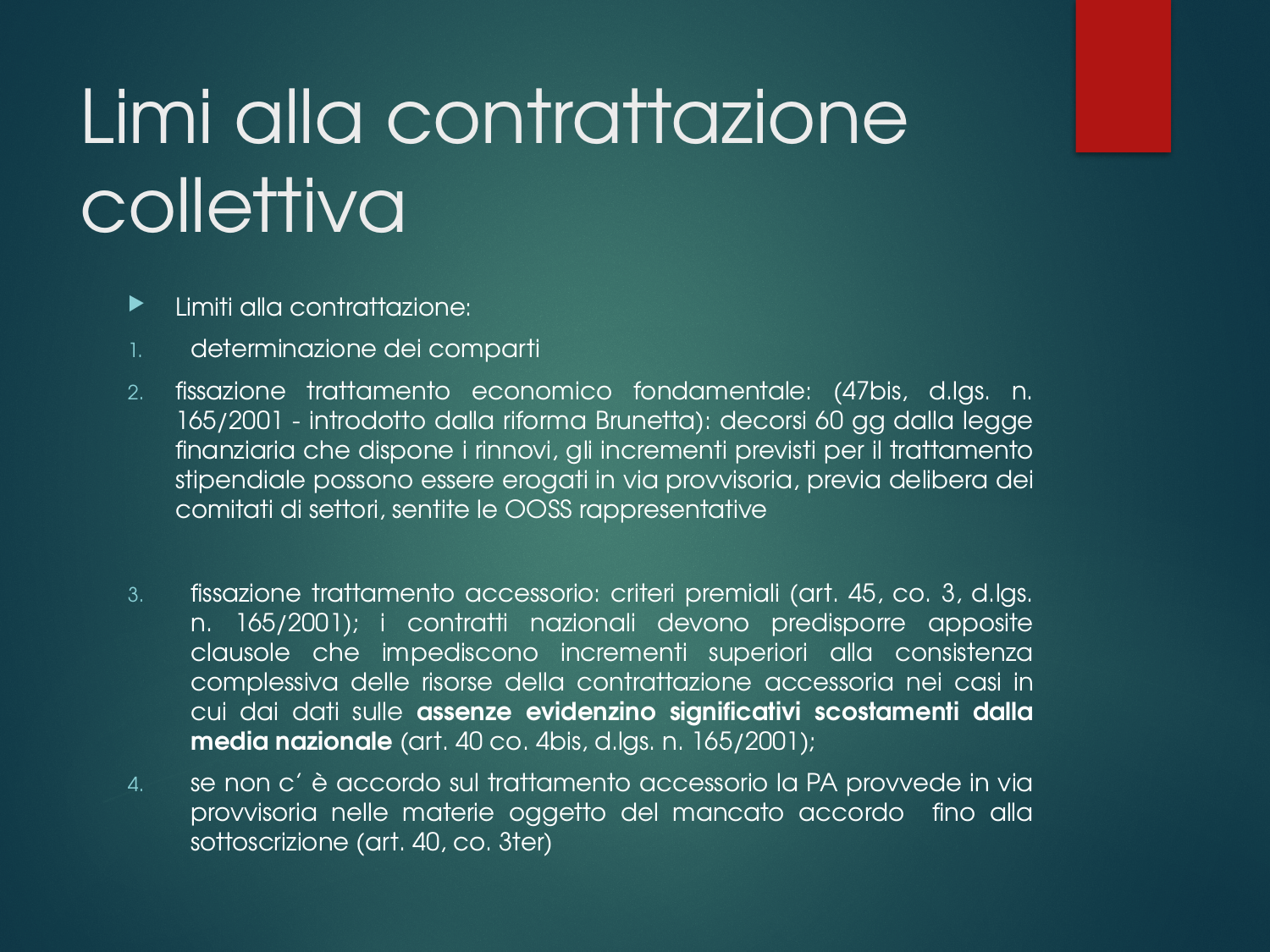

# Limi alla contrattazione collettiva
Limiti alla contrattazione:
determinazione dei comparti
fissazione trattamento economico fondamentale: (47bis, d.lgs. n. 165/2001 - introdotto dalla riforma Brunetta): decorsi 60 gg dalla legge finanziaria che dispone i rinnovi, gli incrementi previsti per il trattamento stipendiale possono essere erogati in via provvisoria, previa delibera dei comitati di settori, sentite le OOSS rappresentative

fissazione trattamento accessorio: criteri premiali (art. 45, co. 3, d.lgs. n. 165/2001); i contratti nazionali devono predisporre apposite clausole che impediscono incrementi superiori alla consistenza complessiva delle risorse della contrattazione accessoria nei casi in cui dai dati sulle assenze evidenzino significativi scostamenti dalla media nazionale (art. 40 co. 4bis, d.lgs. n. 165/2001);
se non c’ è accordo sul trattamento accessorio la PA provvede in via provvisoria nelle materie oggetto del mancato accordo  fino alla sottoscrizione (art. 40, co. 3ter)